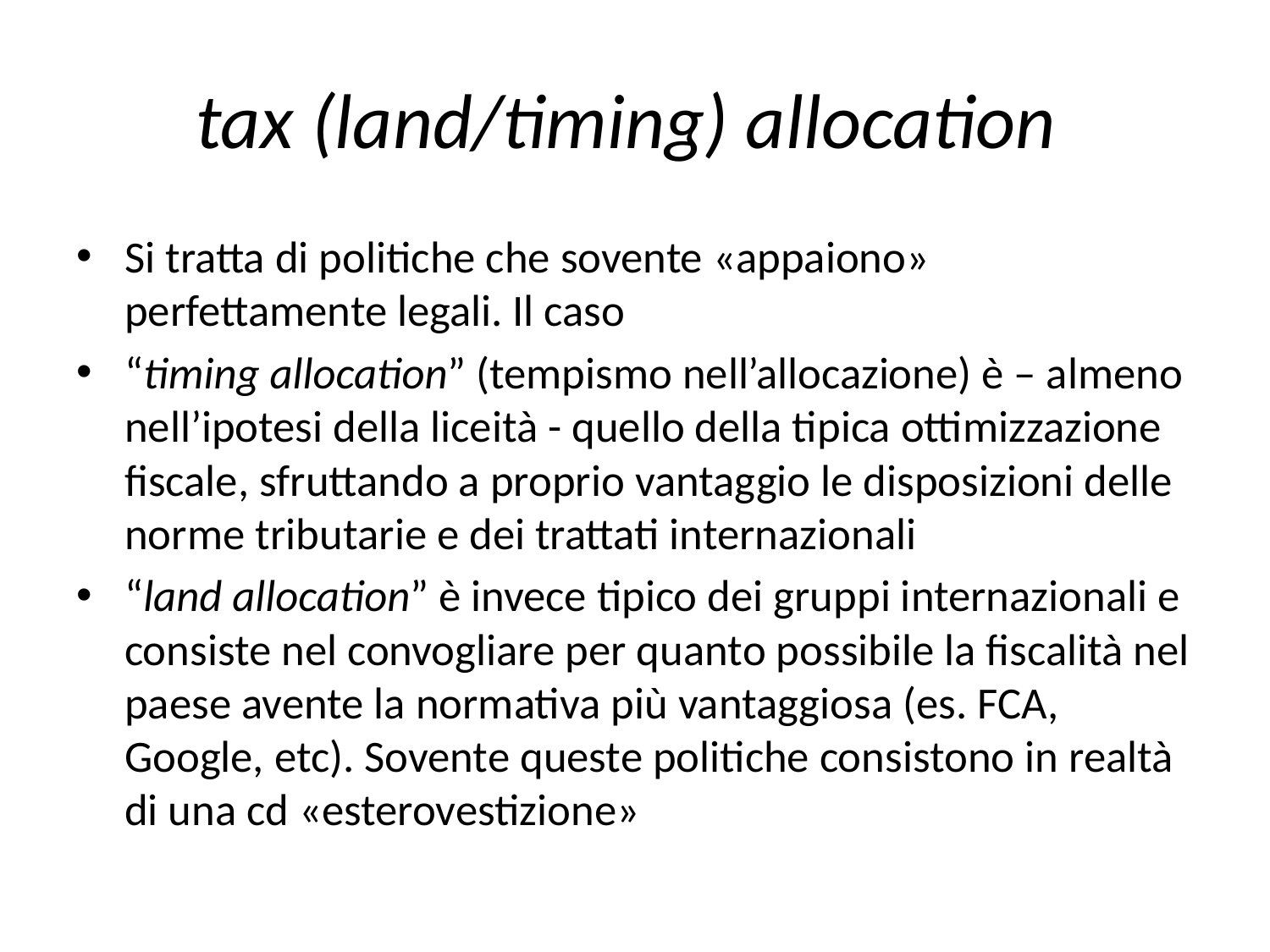

# tax (land/timing) allocation
Si tratta di politiche che sovente «appaiono» perfettamente legali. Il caso
“timing allocation” (tempismo nell’allocazione) è – almeno nell’ipotesi della liceità - quello della tipica ottimizzazione fiscale, sfruttando a proprio vantaggio le disposizioni delle norme tributarie e dei trattati internazionali
“land allocation” è invece tipico dei gruppi internazionali e consiste nel convogliare per quanto possibile la fiscalità nel paese avente la normativa più vantaggiosa (es. FCA, Google, etc). Sovente queste politiche consistono in realtà di una cd «esterovestizione»